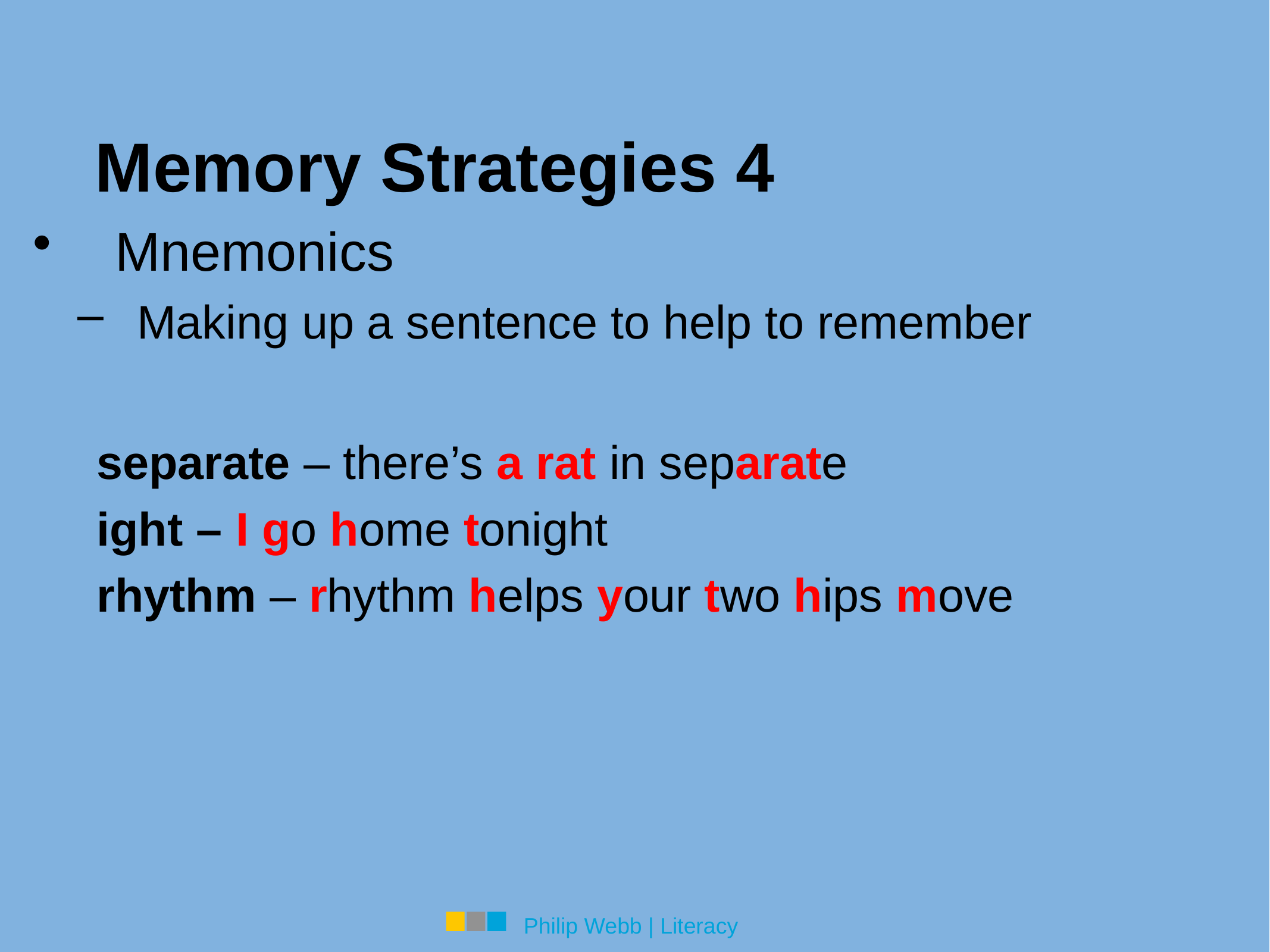

Memory Strategies 4
Mnemonics
Making up a sentence to help to remember

separate – there’s a rat in separate
ight – I go home tonight
rhythm – rhythm helps your two hips move